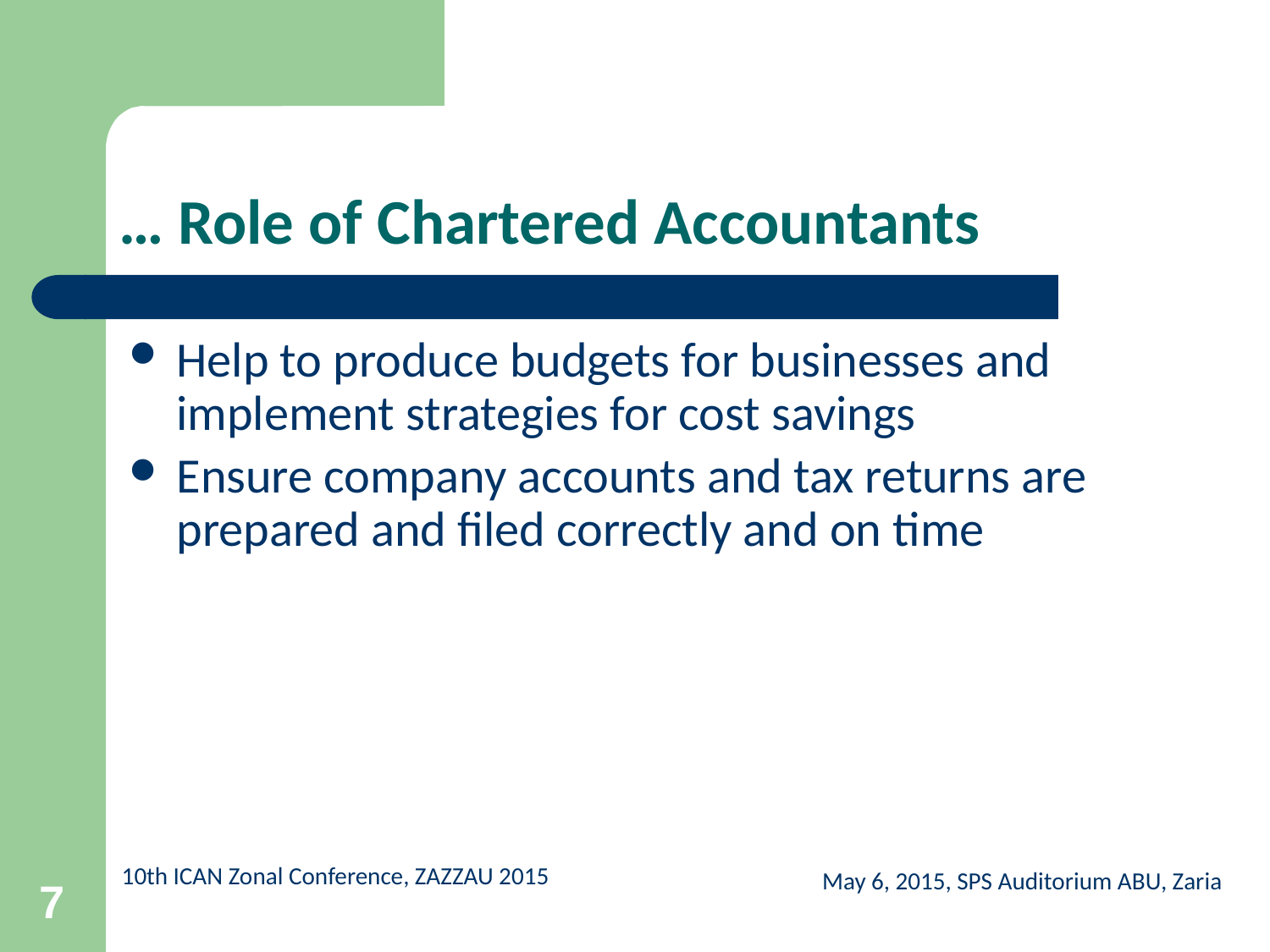

# … Role of Chartered Accountants
Help to produce budgets for businesses and implement strategies for cost savings
Ensure company accounts and tax returns are prepared and filed correctly and on time

May 6, 2015, SPS Auditorium ABU, Zaria
7
10th ICAN Zonal Conference, ZAZZAU 2015